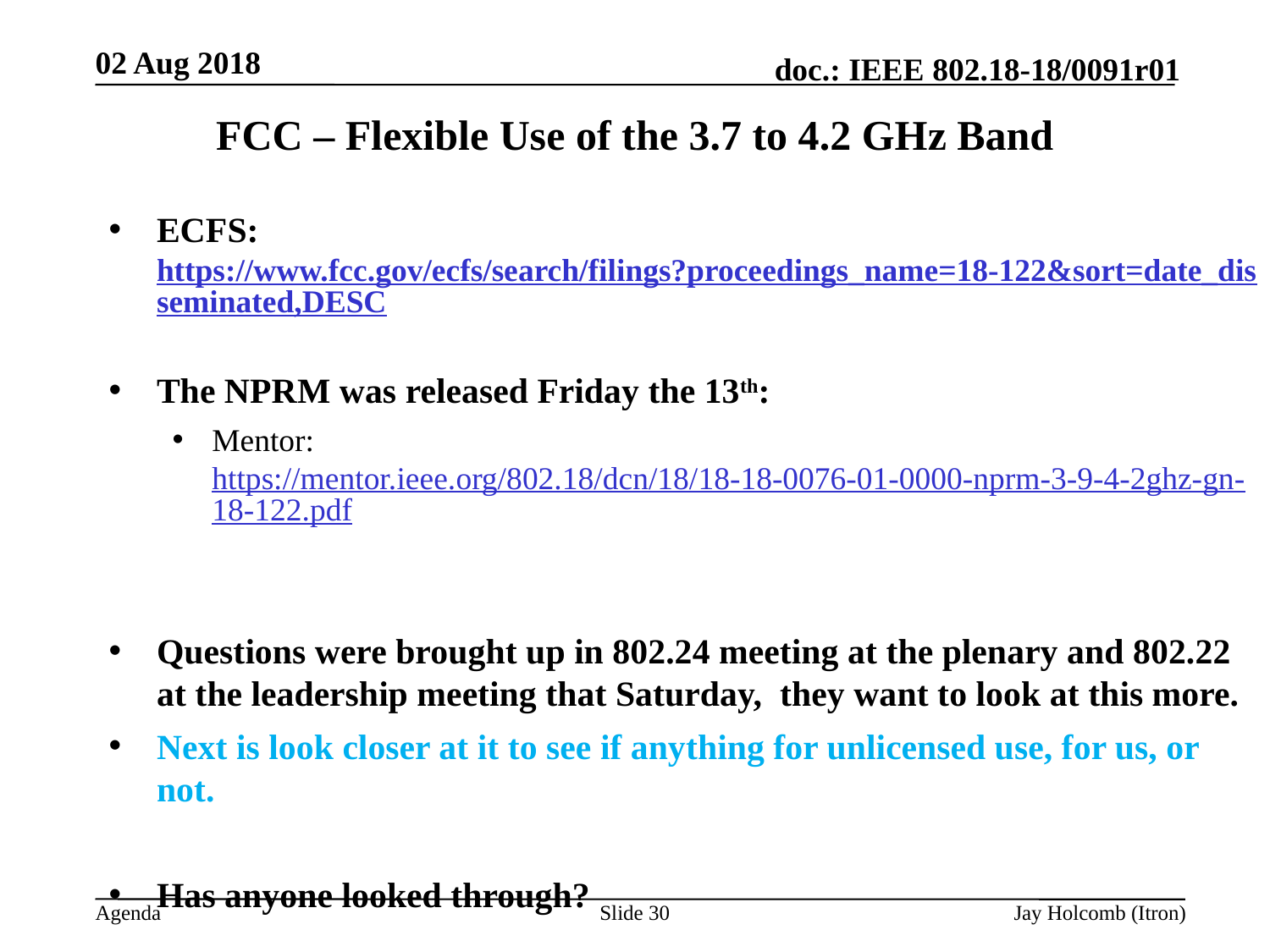

02 Aug 2018
# FCC – Flexible Use of the 3.7 to 4.2 GHz Band
ECFS: https://www.fcc.gov/ecfs/search/filings?proceedings_name=18-122&sort=date_disseminated,DESC
The NPRM was released Friday the 13th:
Mentor:  https://mentor.ieee.org/802.18/dcn/18/18-18-0076-01-0000-nprm-3-9-4-2ghz-gn-18-122.pdf

Questions were brought up in 802.24 meeting at the plenary and 802.22 at the leadership meeting that Saturday,  they want to look at this more.
Next is look closer at it to see if anything for unlicensed use, for us, or not.

Has anyone looked through?

A new piece this morning,  see next slide.

Slide 30
Jay Holcomb (Itron)